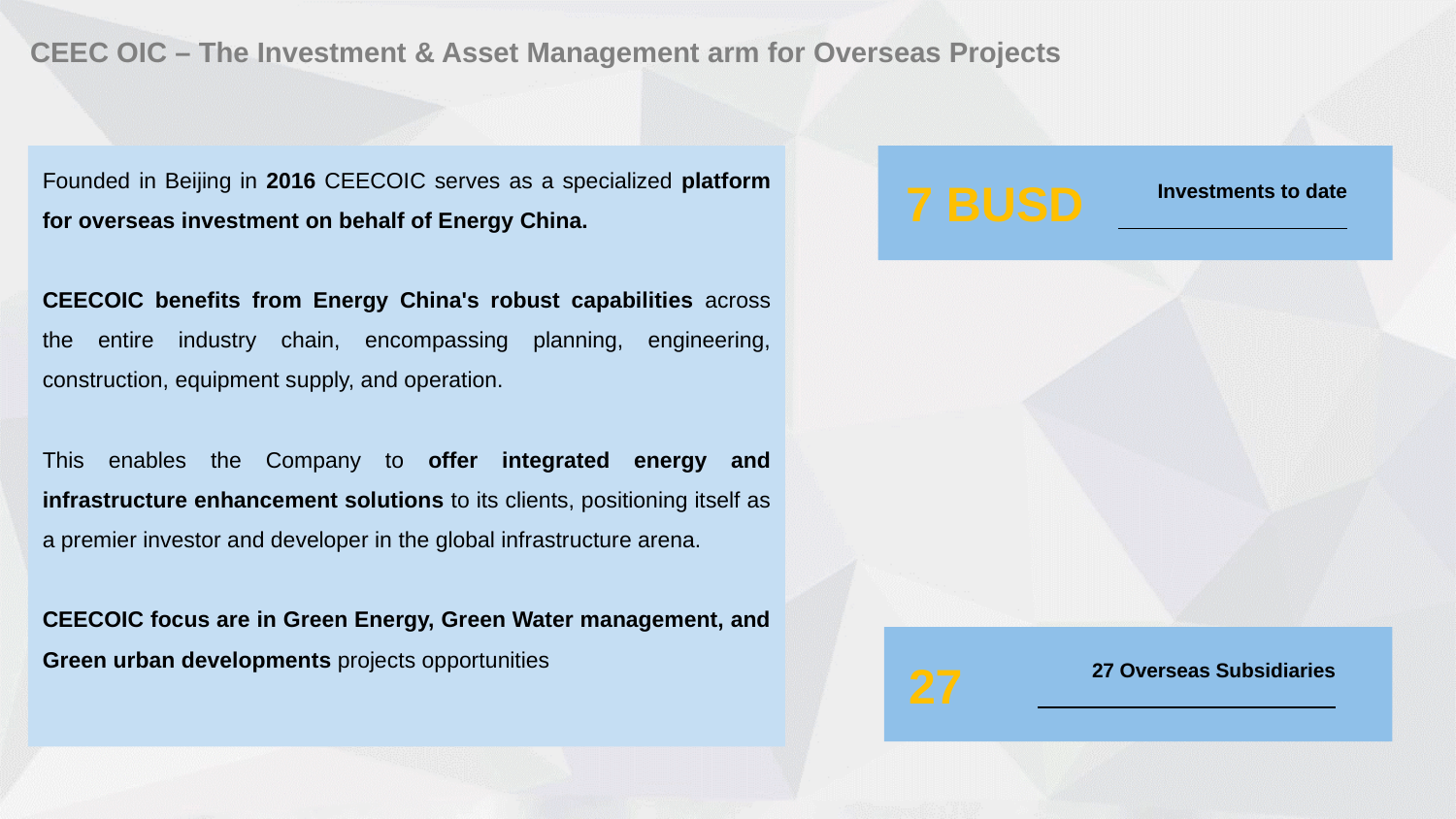

CEEC OIC – The Investment & Asset Management arm for Overseas Projects

Founded in Beijing in 2016 CEECOIC serves as a specialized platform for overseas investment on behalf of Energy China.

CEECOIC benefits from Energy China's robust capabilities across the entire industry chain, encompassing planning, engineering, construction, equipment supply, and operation.

This enables the Company to offer integrated energy and infrastructure enhancement solutions to its clients, positioning itself as a premier investor and developer in the global infrastructure arena.

CEECOIC focus are in Green Energy, Green Water management, and Green urban developments projects opportunities
7 BUSD
Investments to date

27
27 Overseas Subsidiaries